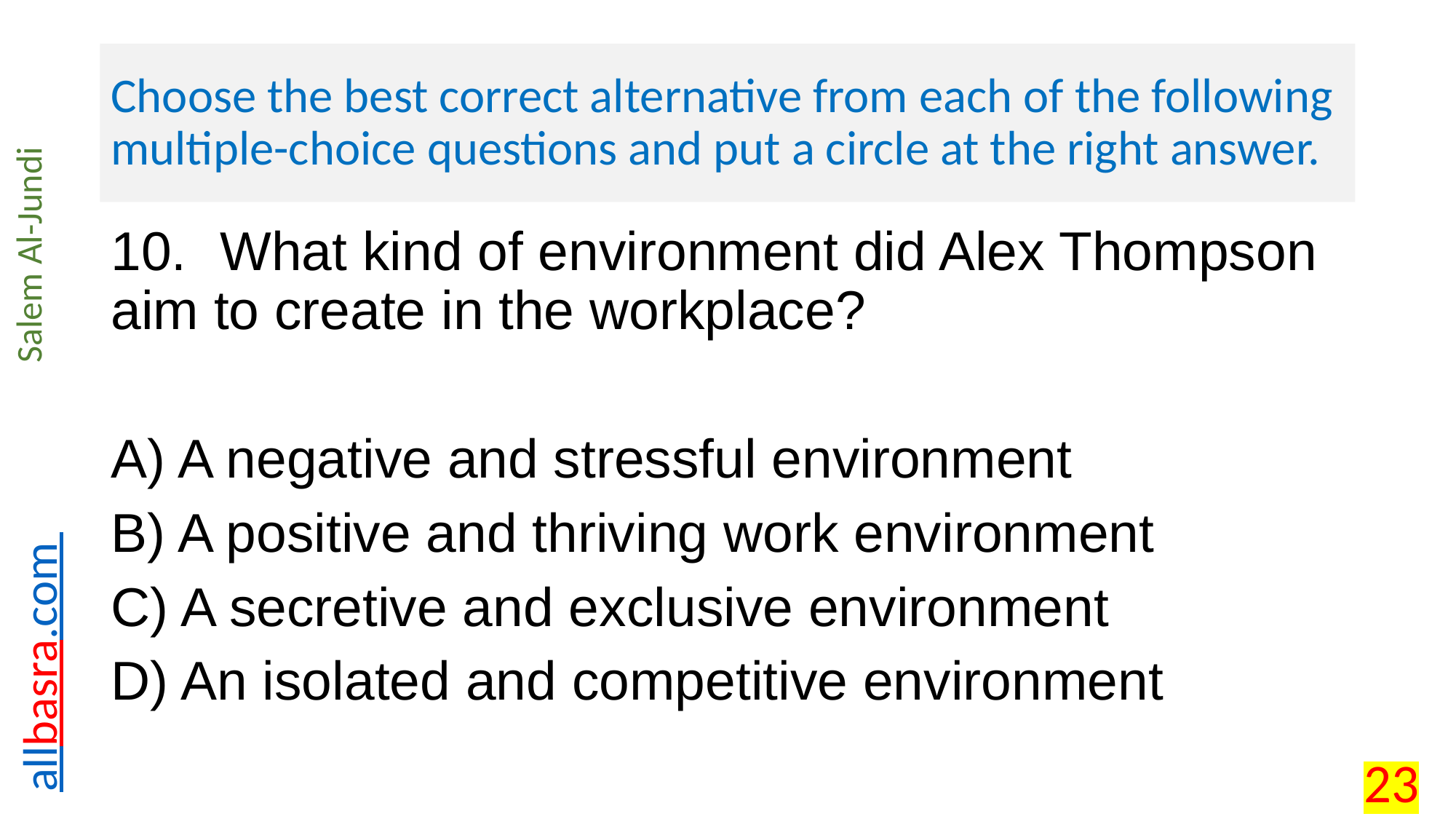

# Choose the best correct alternative from each of the following multiple-choice questions and put a circle at the right answer.
10.	What kind of environment did Alex Thompson aim to create in the workplace?

A) A negative and stressful environment
B) A positive and thriving work environment
C) A secretive and exclusive environment
D) An isolated and competitive environment

23